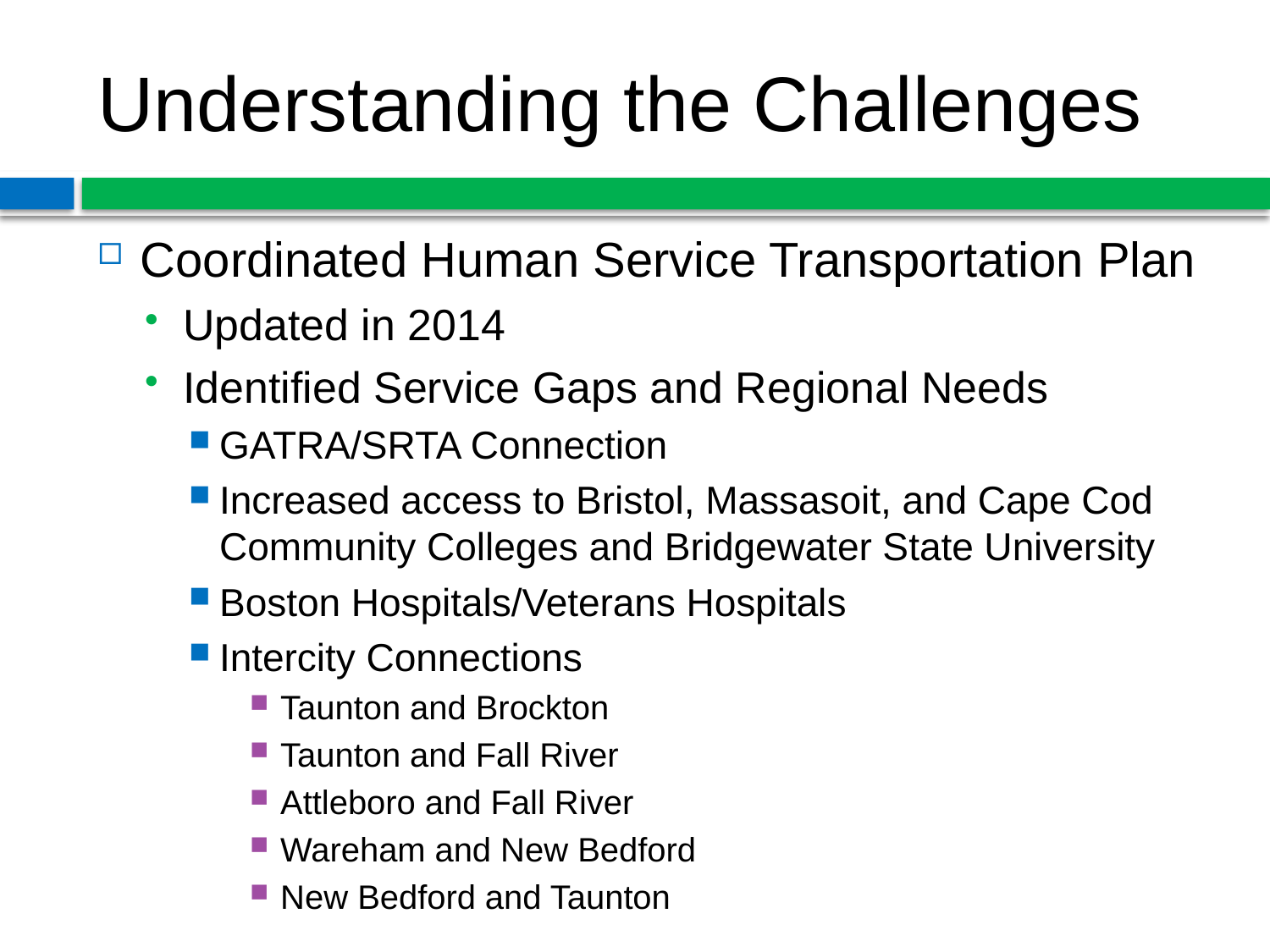

# Understanding the Challenges
Coordinated Human Service Transportation Plan
Updated in 2014
Identified Service Gaps and Regional Needs
GATRA/SRTA Connection
Increased access to Bristol, Massasoit, and Cape Cod Community Colleges and Bridgewater State University
Boston Hospitals/Veterans Hospitals
Intercity Connections
Taunton and Brockton
Taunton and Fall River
Attleboro and Fall River
Wareham and New Bedford
New Bedford and Taunton